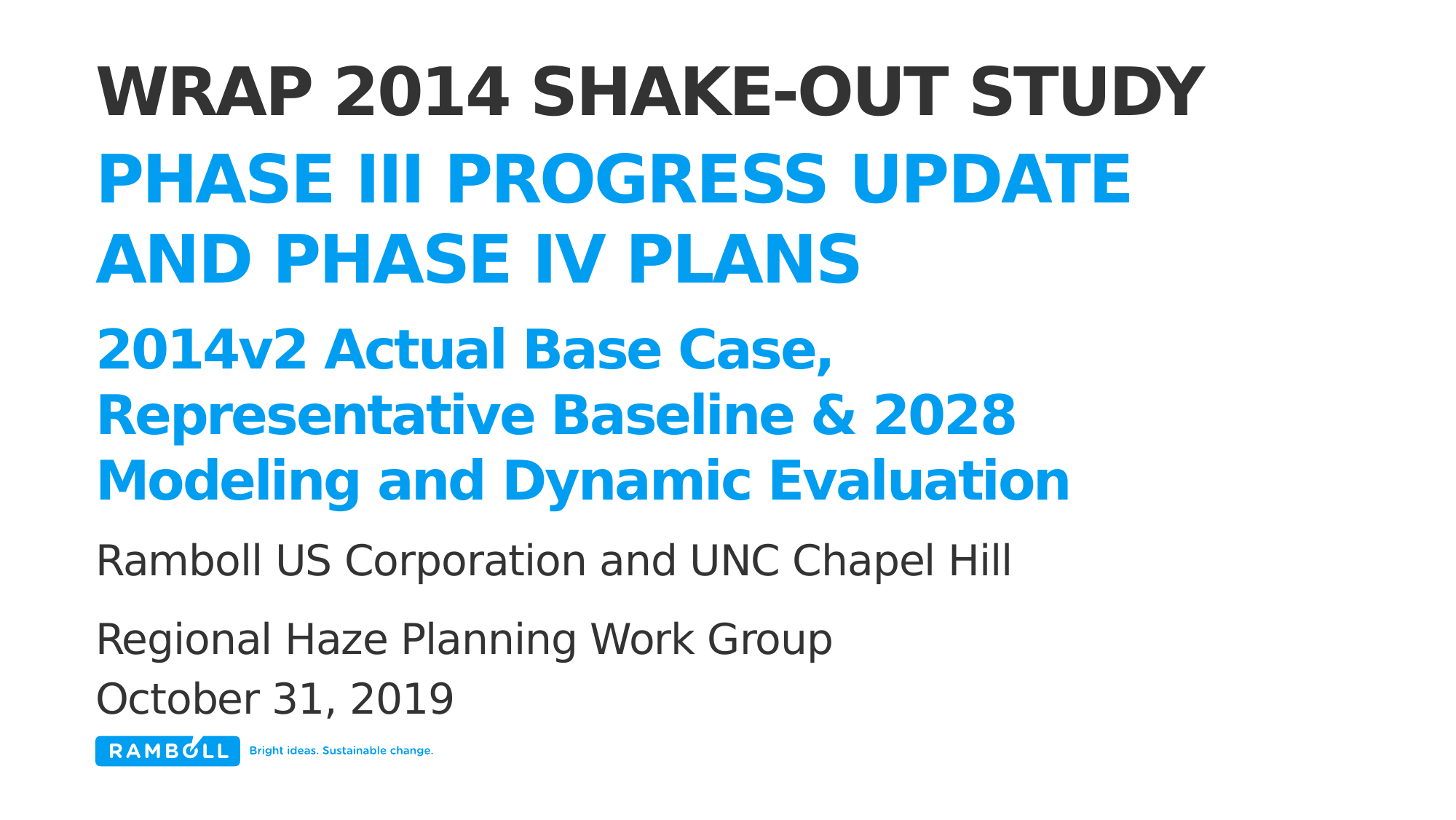

# WRAP 2014 Shake-Out Study
Phase III Progress Update
And Phase IV Plans
2014v2 Actual Base Case, Representative Baseline & 2028 Modeling and Dynamic Evaluation
Ramboll US Corporation and UNC Chapel Hill
Regional Haze Planning Work Group
October 31, 2019